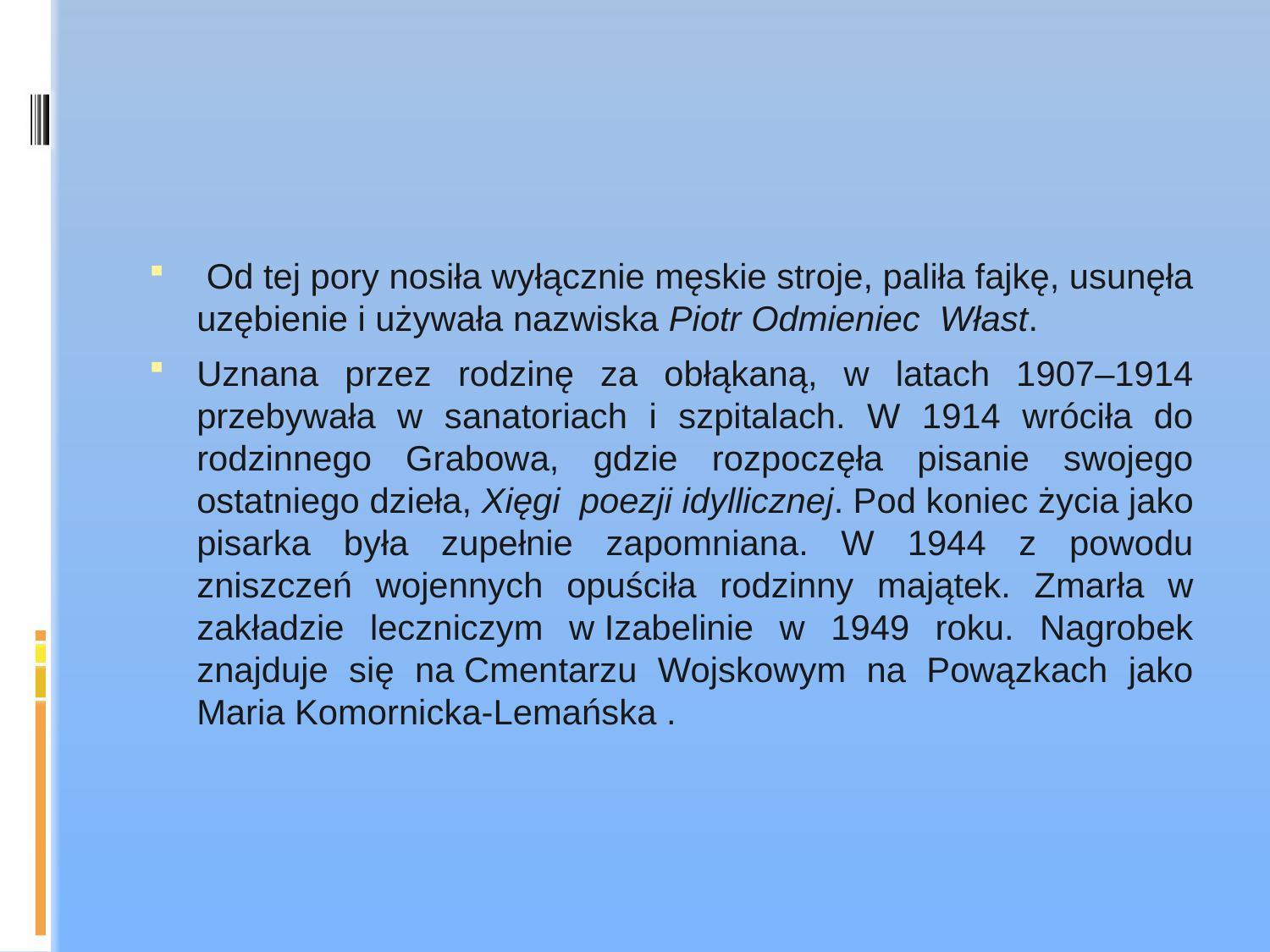

#
 Od tej pory nosiła wyłącznie męskie stroje, paliła fajkę, usunęła uzębienie i używała nazwiska Piotr Odmieniec  Włast.
Uznana przez rodzinę za obłąkaną, w latach 1907–1914 przebywała w sanatoriach i szpitalach. W 1914 wróciła do rodzinnego Grabowa, gdzie rozpoczęła pisanie swojego ostatniego dzieła, Xięgi  poezji idyllicznej. Pod koniec życia jako pisarka była zupełnie zapomniana. W 1944 z powodu zniszczeń wojennych opuściła rodzinny majątek. Zmarła w zakładzie leczniczym w Izabelinie w 1949 roku. Nagrobek znajduje się na Cmentarzu Wojskowym na Powązkach jako Maria Komornicka-Lemańska .